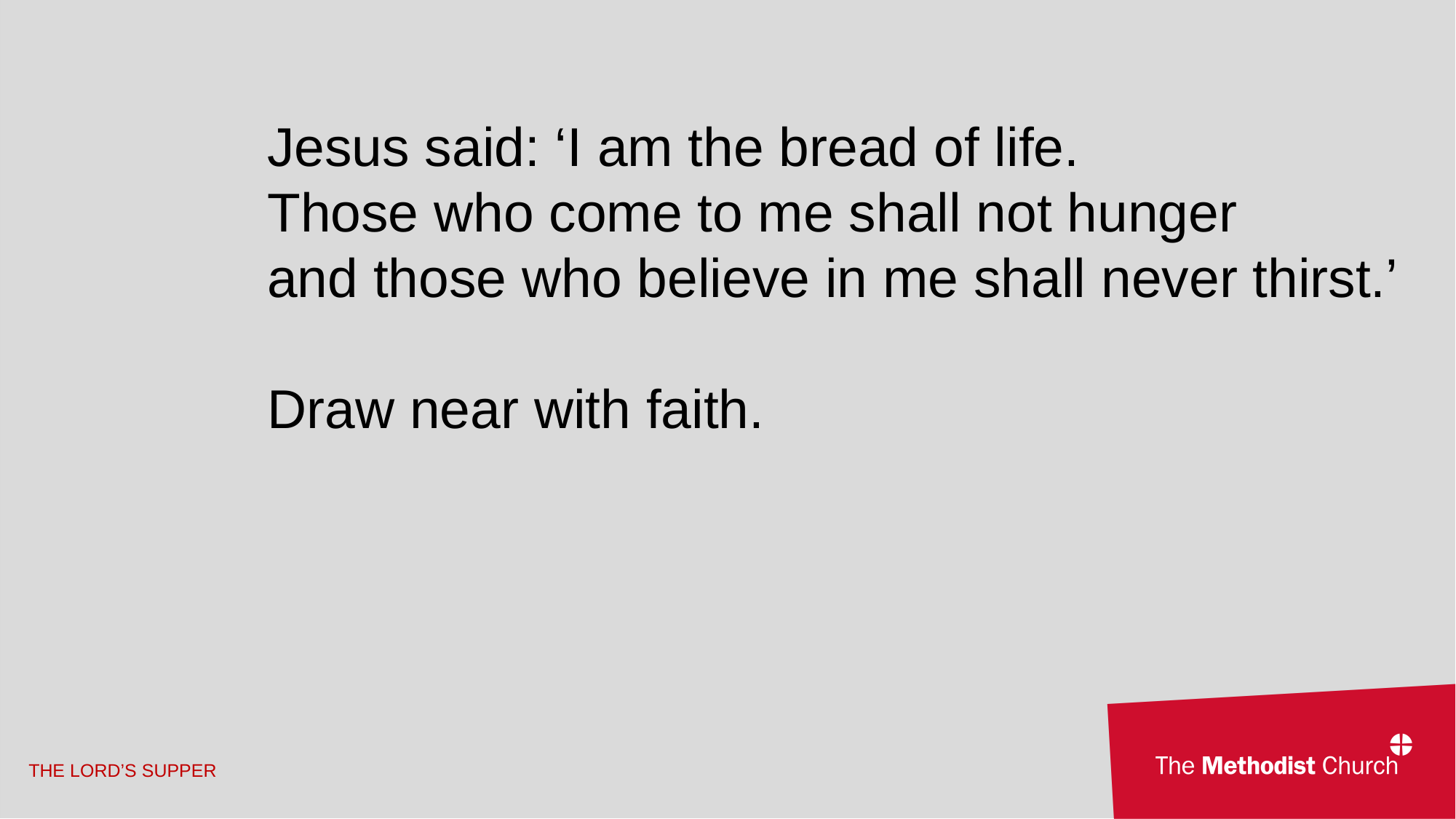

Jesus said: ‘I am the bread of life.
Those who come to me shall not hunger
and those who believe in me shall never thirst.’

Draw near with faith.